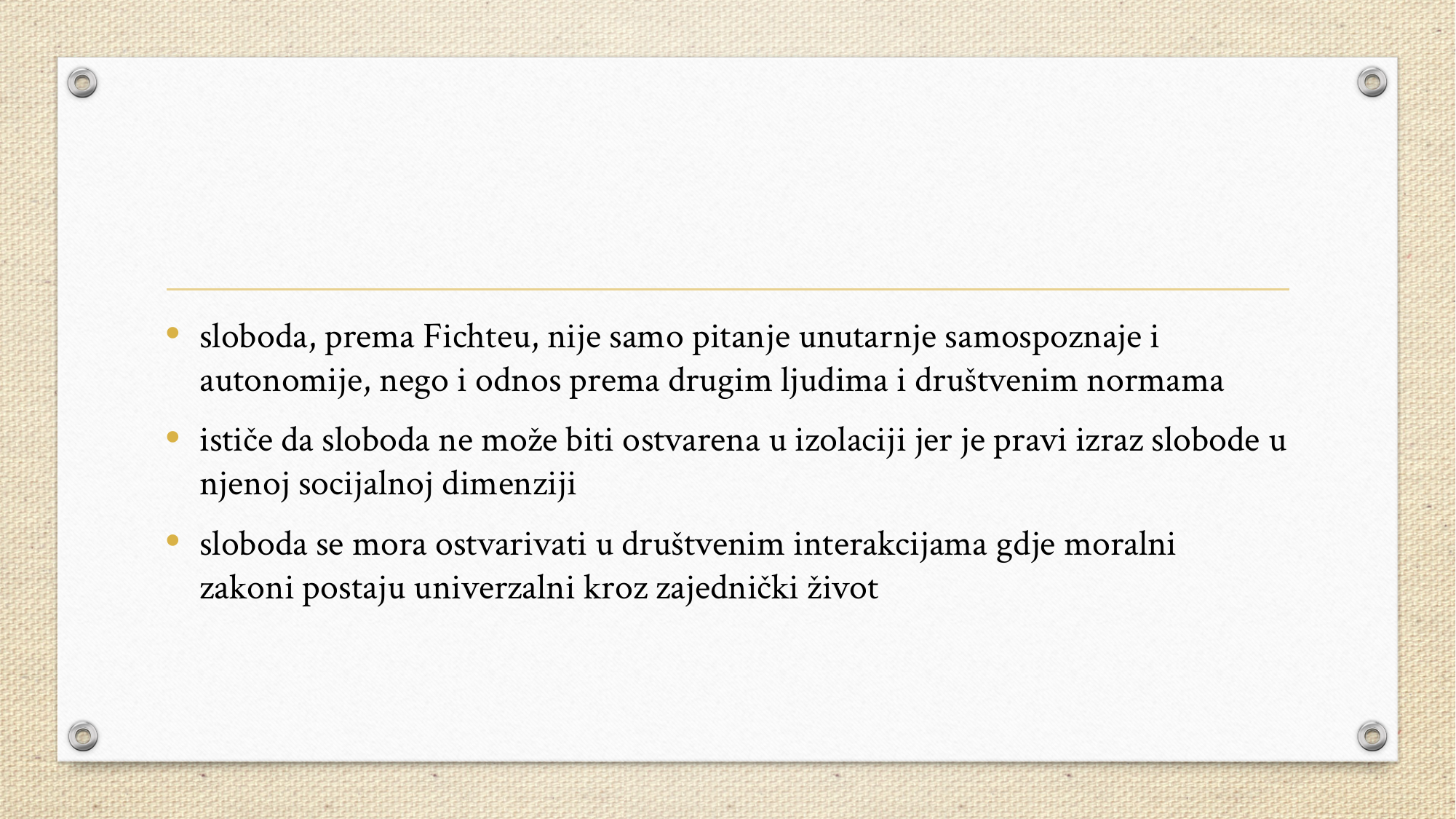

#
sloboda, prema Fichteu, nije samo pitanje unutarnje samospoznaje i autonomije, nego i odnos prema drugim ljudima i društvenim normama
ističe da sloboda ne može biti ostvarena u izolaciji jer je pravi izraz slobode u njenoj socijalnoj dimenziji
sloboda se mora ostvarivati u društvenim interakcijama gdje moralni zakoni postaju univerzalni kroz zajednički život